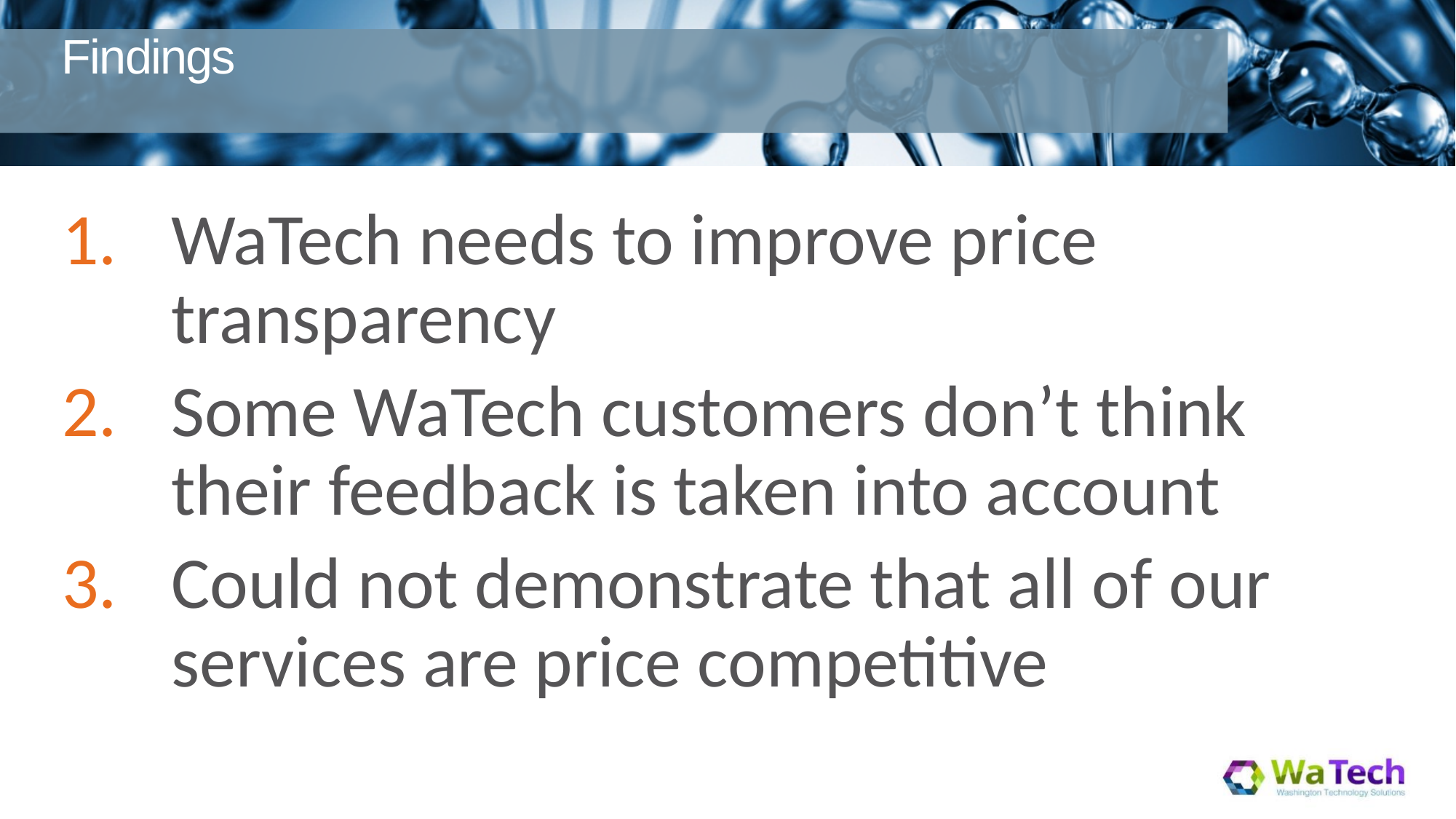

# Findings
WaTech needs to improve price transparency
Some WaTech customers don’t think their feedback is taken into account
Could not demonstrate that all of our services are price competitive